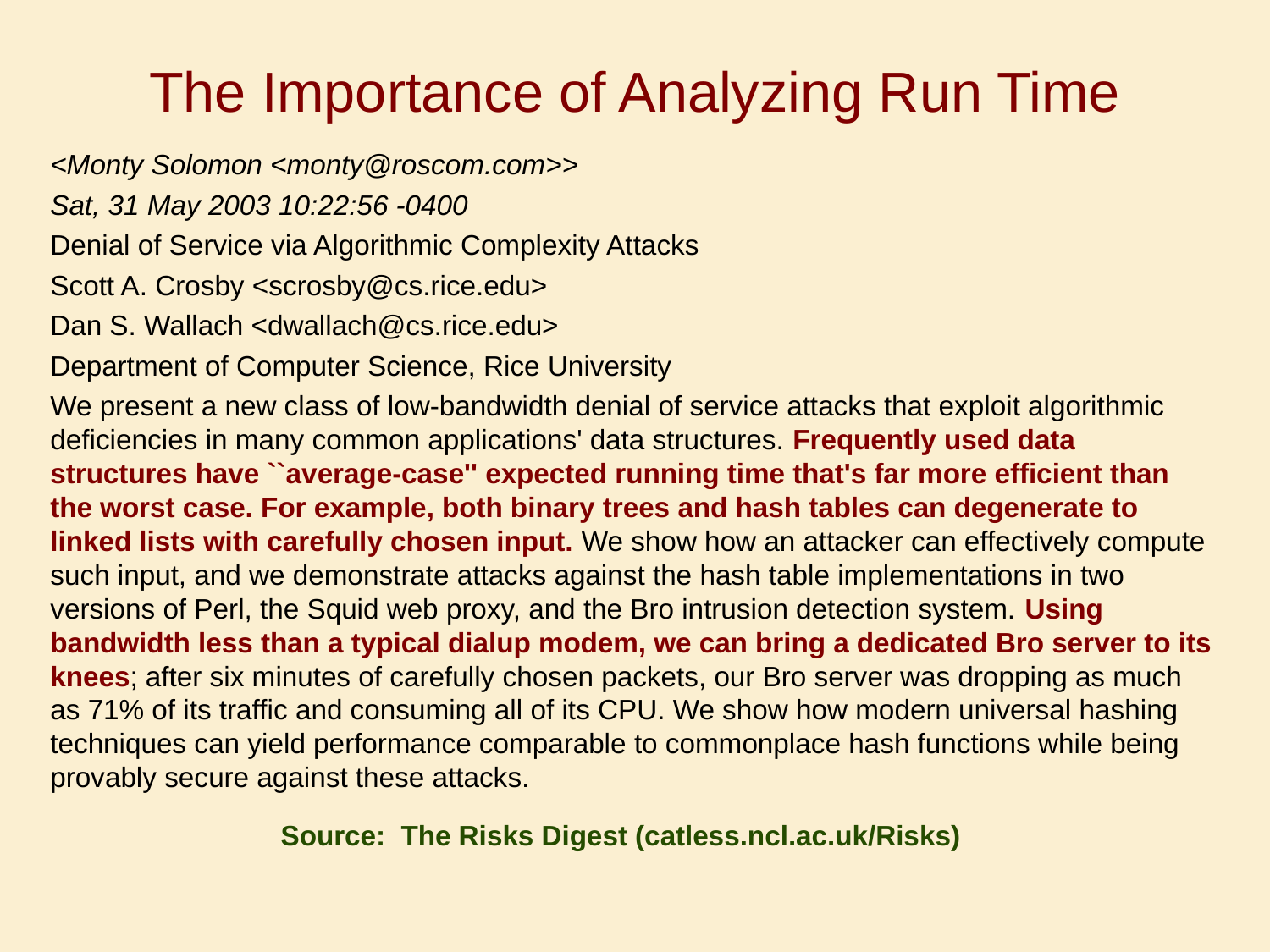

# The Importance of Analyzing Run Time
<Monty Solomon <monty@roscom.com>>
Sat, 31 May 2003 10:22:56 -0400
Denial of Service via Algorithmic Complexity Attacks
Scott A. Crosby <scrosby@cs.rice.edu>
Dan S. Wallach <dwallach@cs.rice.edu>
Department of Computer Science, Rice University
We present a new class of low-bandwidth denial of service attacks that exploit algorithmic deficiencies in many common applications' data structures. Frequently used data structures have ``average-case'' expected running time that's far more efficient than the worst case. For example, both binary trees and hash tables can degenerate to linked lists with carefully chosen input. We show how an attacker can effectively compute such input, and we demonstrate attacks against the hash table implementations in two versions of Perl, the Squid web proxy, and the Bro intrusion detection system. Using bandwidth less than a typical dialup modem, we can bring a dedicated Bro server to its knees; after six minutes of carefully chosen packets, our Bro server was dropping as much as 71% of its traffic and consuming all of its CPU. We show how modern universal hashing techniques can yield performance comparable to commonplace hash functions while being provably secure against these attacks.
Source:  The Risks Digest (catless.ncl.ac.uk/Risks)